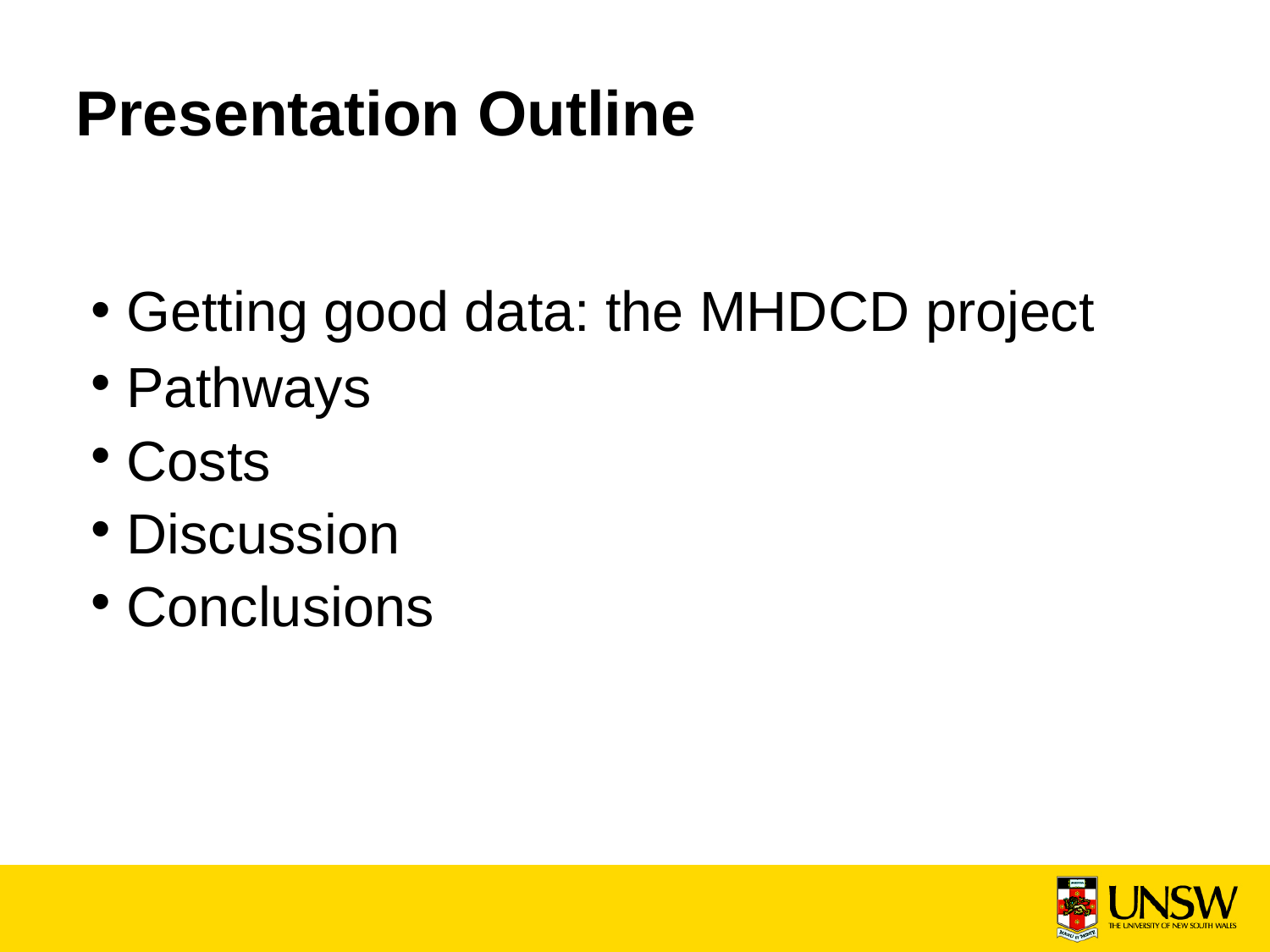

# Presentation Outline

Getting good data: the MHDCD project
Pathways
Costs
Discussion
Conclusions

2